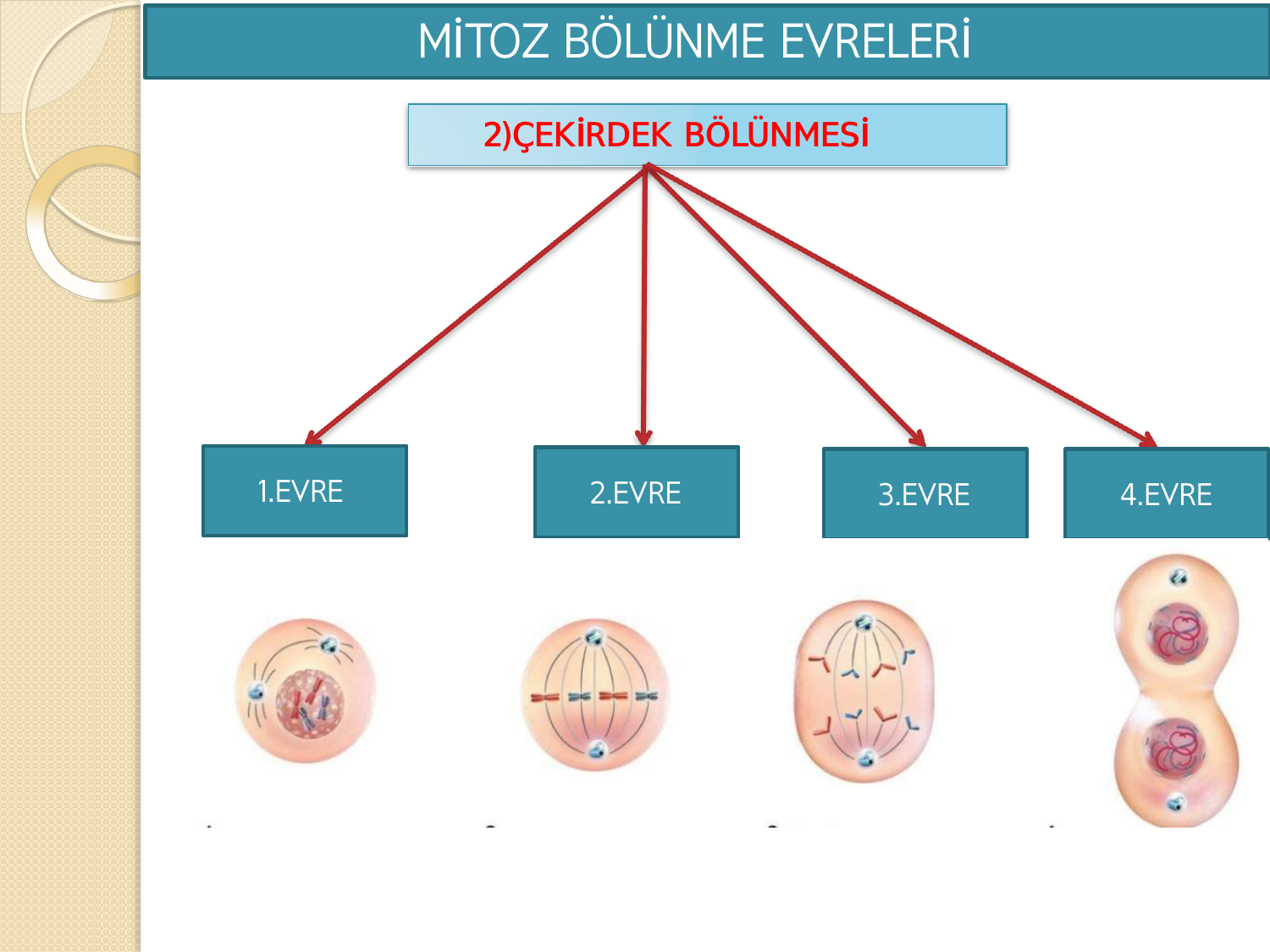

# MİTOZ BÖLÜNME EVRELERİ

2)ÇEKİRDEK BÖLÜNMESİ

1.EVRE
2.EVRE
3.EVRE
4.EVRE